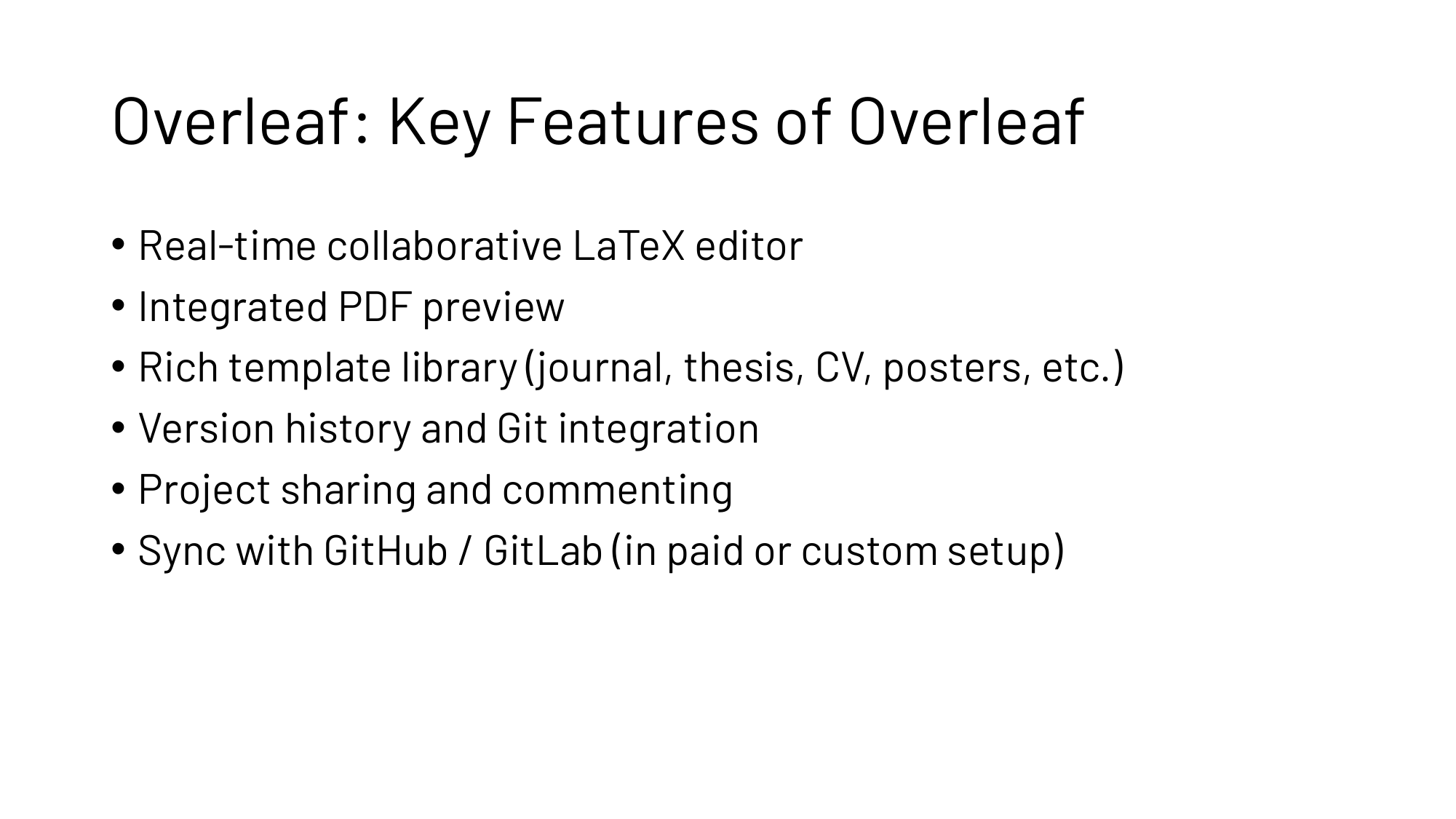

# Overleaf: Key Features of Overleaf
Real-time collaborative LaTeX editor
Integrated PDF preview
Rich template library (journal, thesis, CV, posters, etc.)
Version history and Git integration
Project sharing and commenting
Sync with GitHub / GitLab (in paid or custom setup)